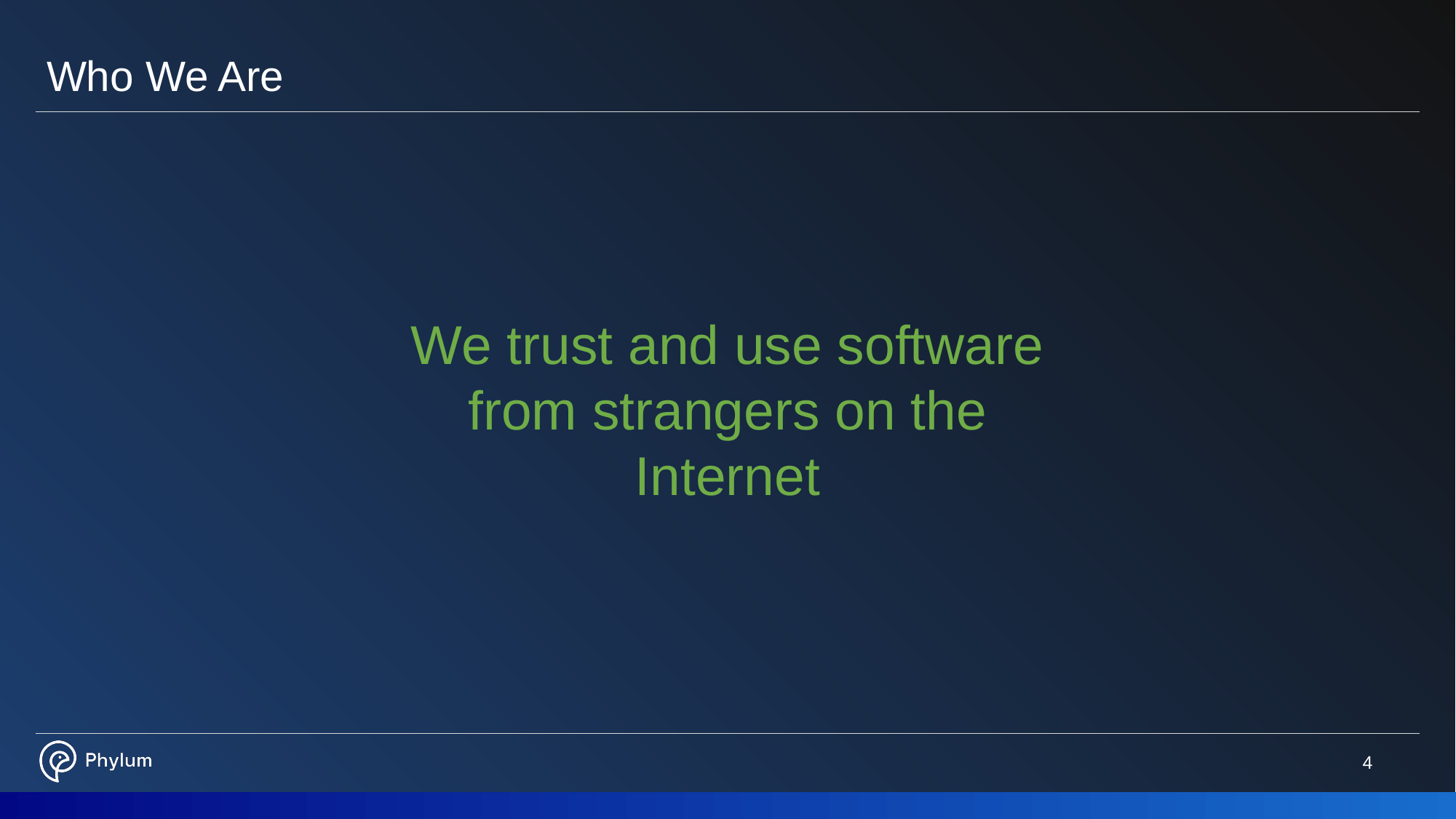

Who We Are

We trust and use software from strangers on the Internet